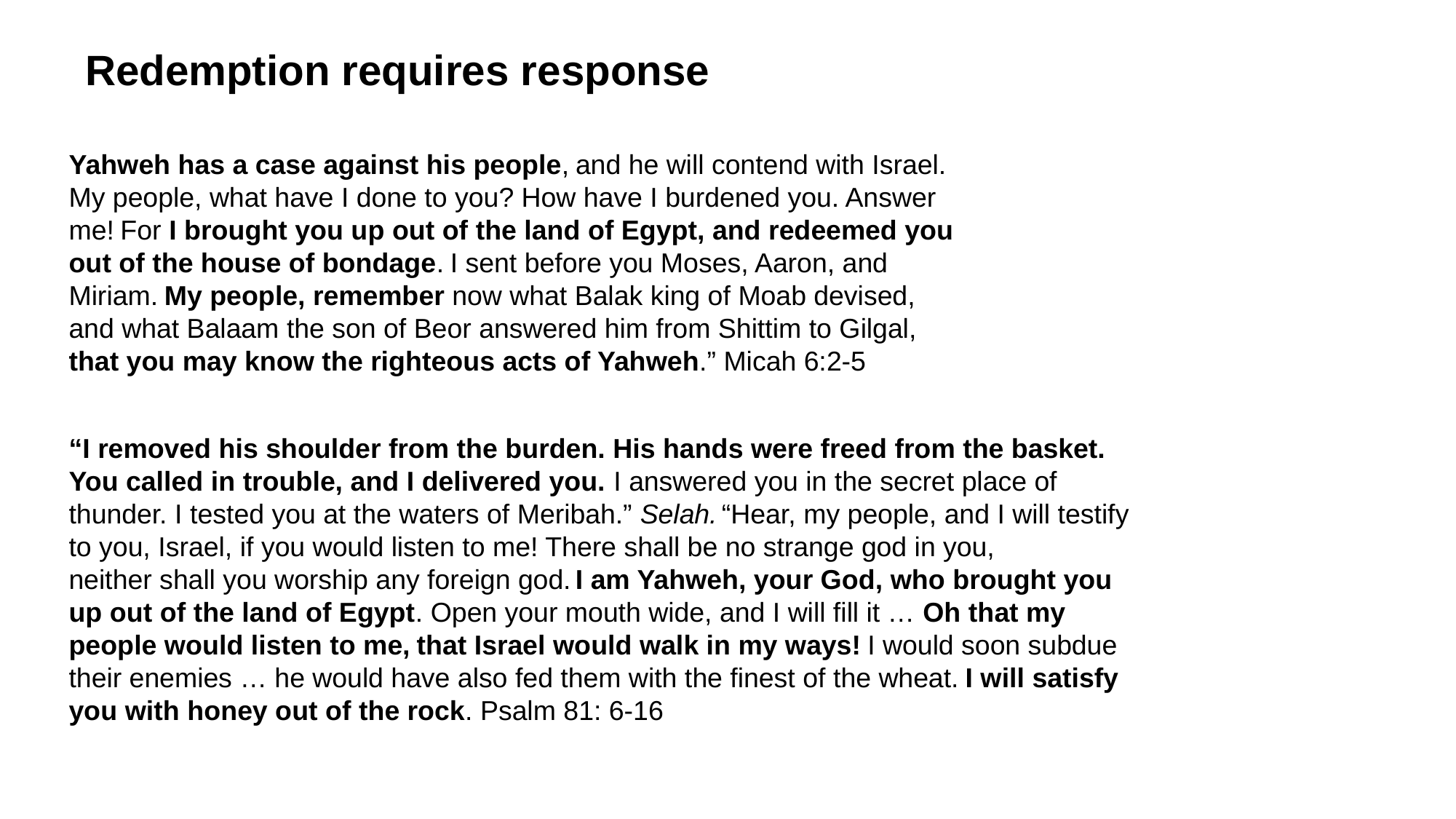

Redemption requires response
Yahweh has a case against his people, and he will contend with Israel.
My people, what have I done to you? How have I burdened you. Answer me! For I brought you up out of the land of Egypt, and redeemed you out of the house of bondage. I sent before you Moses, Aaron, and Miriam. My people, remember now what Balak king of Moab devised, and what Balaam the son of Beor answered him from Shittim to Gilgal, that you may know the righteous acts of Yahweh.” Micah 6:2-5
“I removed his shoulder from the burden. His hands were freed from the basket.
You called in trouble, and I delivered you. I answered you in the secret place of thunder. I tested you at the waters of Meribah.” Selah. “Hear, my people, and I will testify to you, Israel, if you would listen to me! There shall be no strange god in you,
neither shall you worship any foreign god. I am Yahweh, your God, who brought you up out of the land of Egypt. Open your mouth wide, and I will fill it … Oh that my people would listen to me, that Israel would walk in my ways! I would soon subdue their enemies … he would have also fed them with the finest of the wheat. I will satisfy you with honey out of the rock. Psalm 81: 6-16